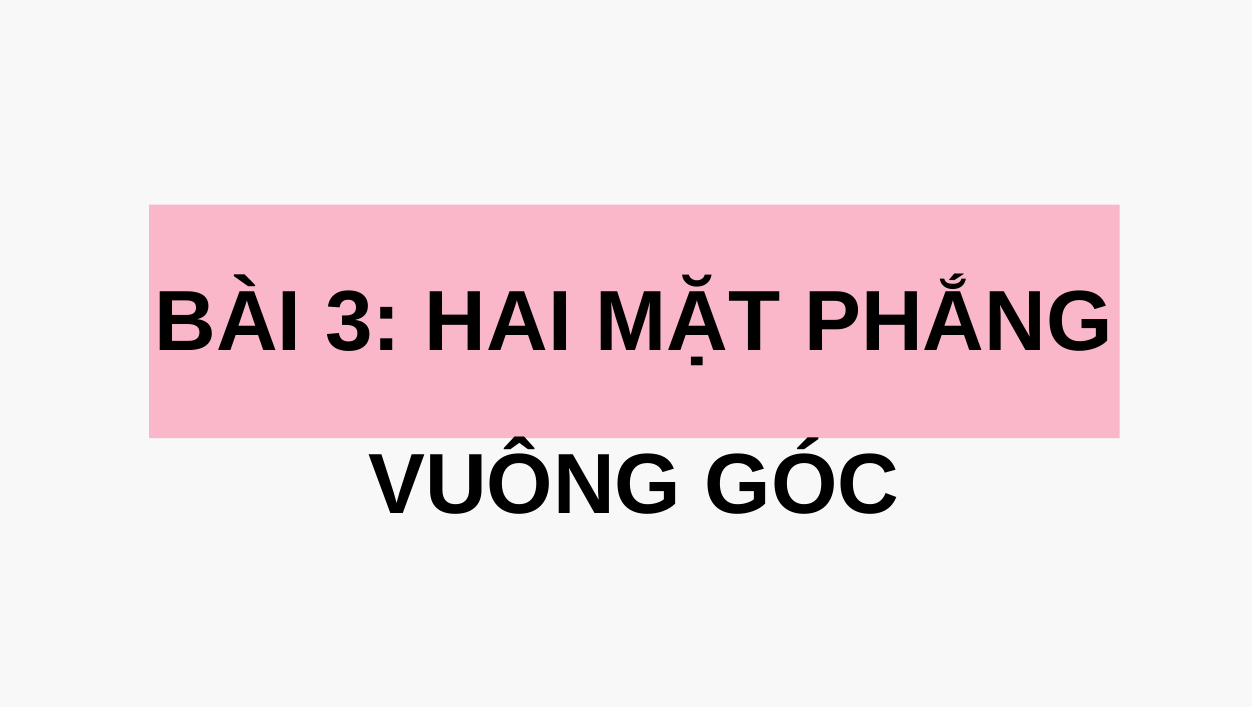

BÀI 3: HAI MẶT PHẮNG VUÔNG GÓC